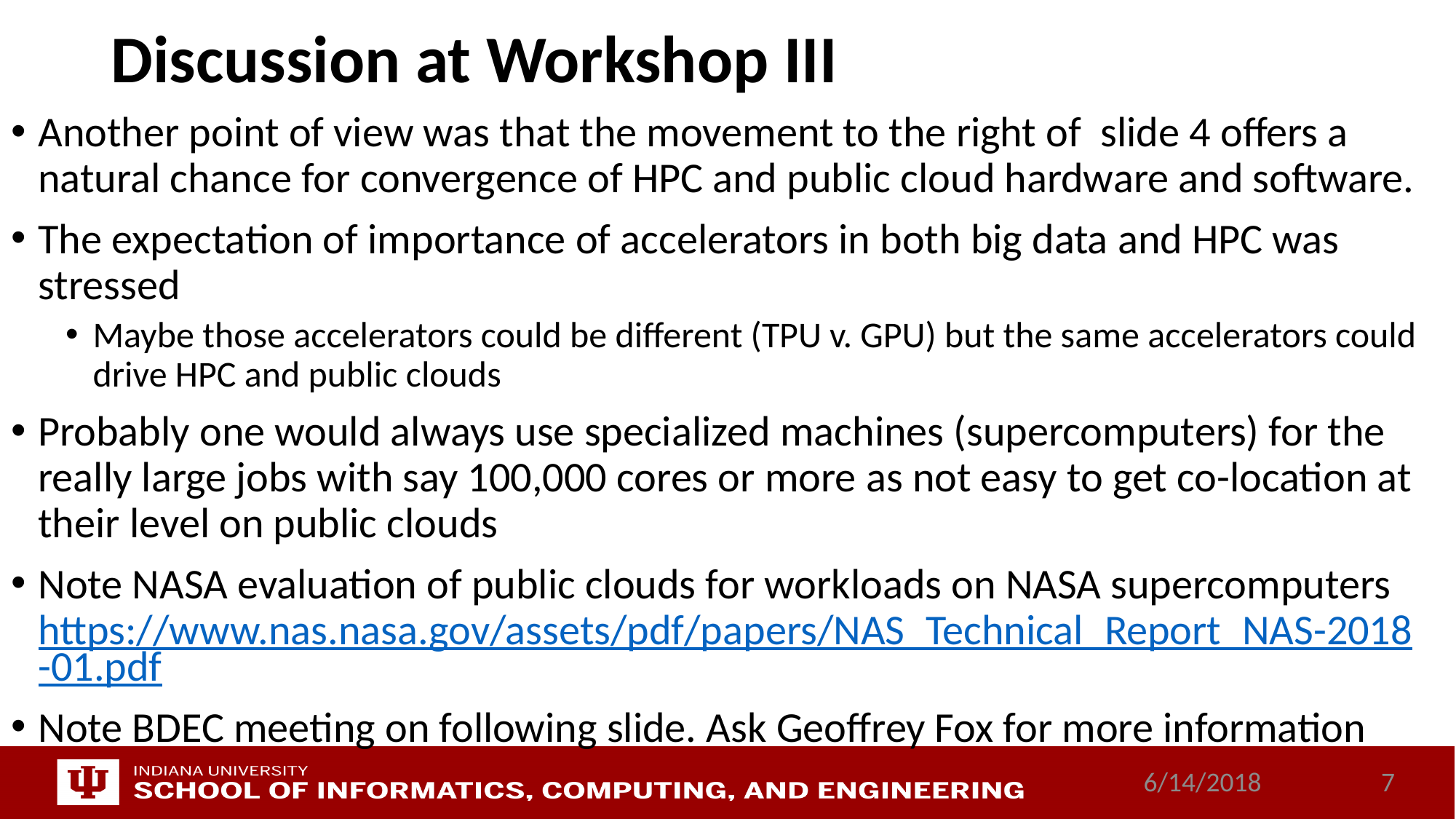

# Discussion at Workshop III
Another point of view was that the movement to the right of  slide 4 offers a natural chance for convergence of HPC and public cloud hardware and software.
The expectation of importance of accelerators in both big data and HPC was stressed
Maybe those accelerators could be different (TPU v. GPU) but the same accelerators could drive HPC and public clouds
Probably one would always use specialized machines (supercomputers) for the really large jobs with say 100,000 cores or more as not easy to get co-location at their level on public clouds
Note NASA evaluation of public clouds for workloads on NASA supercomputers https://www.nas.nasa.gov/assets/pdf/papers/NAS_Technical_Report_NAS-2018-01.pdf
Note BDEC meeting on following slide. Ask Geoffrey Fox for more information
6/14/2018
7